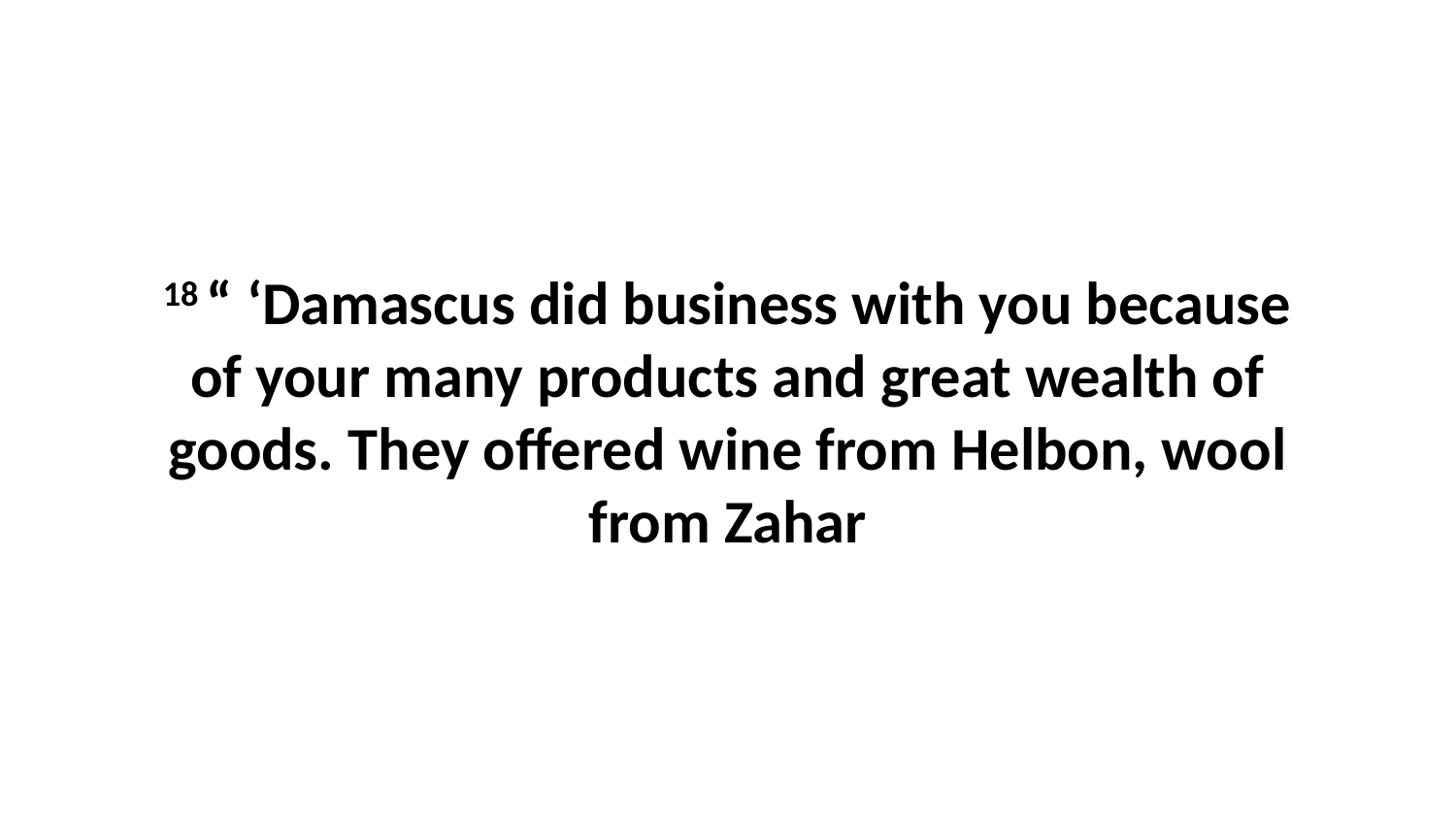

18 “ ‘Damascus did business with you because of your many products and great wealth of goods. They offered wine from Helbon, wool from Zahar